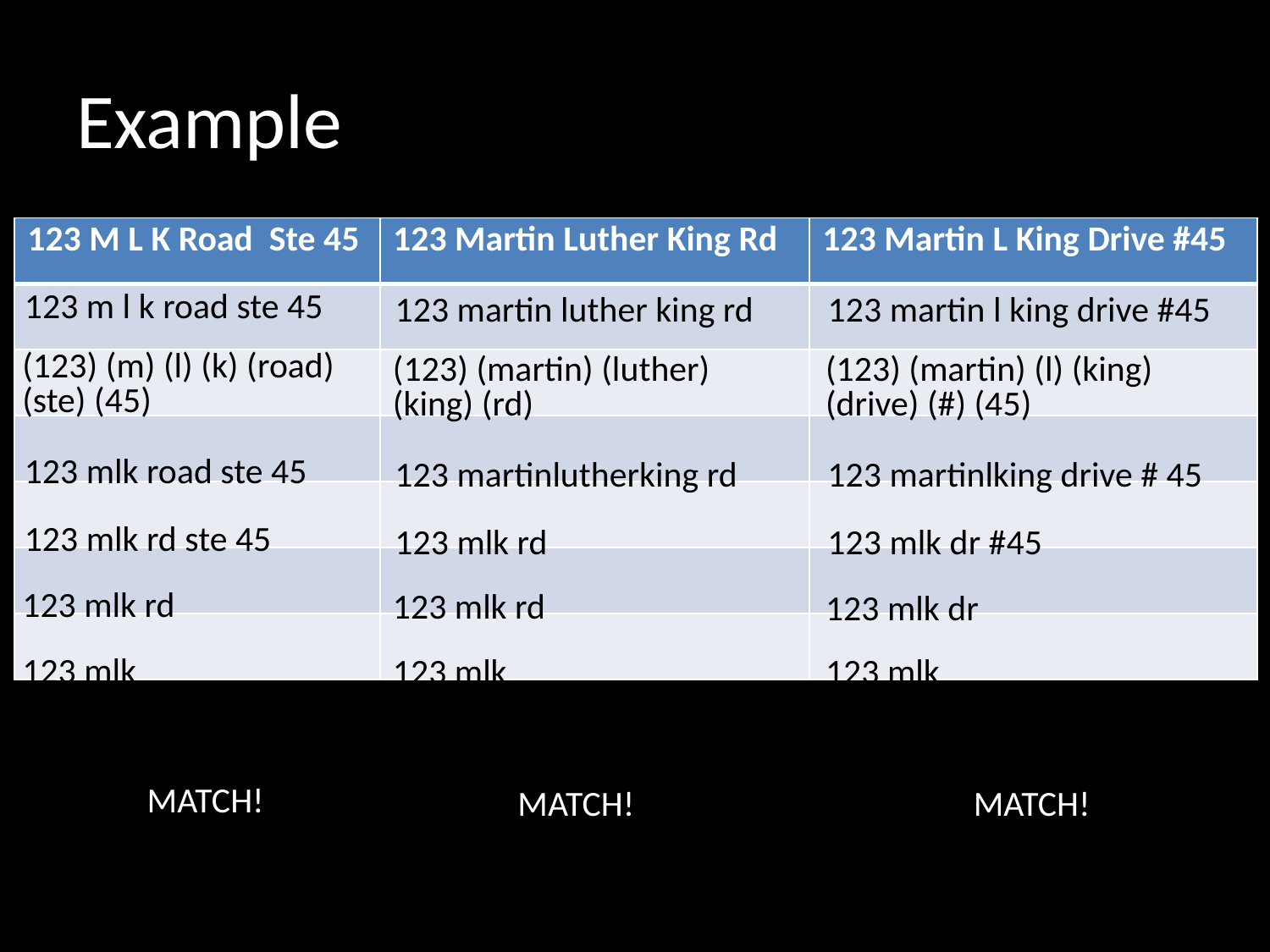

# Example
| 123 M L K Road Ste 45 | 123 Martin Luther King Rd | 123 Martin L King Drive #45 |
| --- | --- | --- |
|  |  |  |
|  |  |  |
|  |  |  |
|  |  |  |
|  |  |  |
|  |  |  |
| 123 m l k road ste 45 |
| --- |
| 123 martin luther king rd |
| --- |
| 123 martin l king drive #45 |
| --- |
| (123) (m) (l) (k) (road) (ste) (45) |
| --- |
| (123) (martin) (luther) (king) (rd) |
| --- |
| (123) (martin) (l) (king) (drive) (#) (45) |
| --- |
| 123 mlk road ste 45 |
| --- |
| 123 martinlutherking rd |
| --- |
| 123 martinlking drive # 45 |
| --- |
| 123 mlk rd ste 45 |
| --- |
| 123 mlk rd |
| --- |
| 123 mlk dr #45 |
| --- |
| 123 mlk rd |
| --- |
| 123 mlk rd |
| --- |
| 123 mlk dr |
| --- |
| 123 mlk |
| --- |
| 123 mlk |
| --- |
| 123 mlk |
| --- |
| MATCH! |
| --- |
| MATCH! |
| --- |
| MATCH! |
| --- |